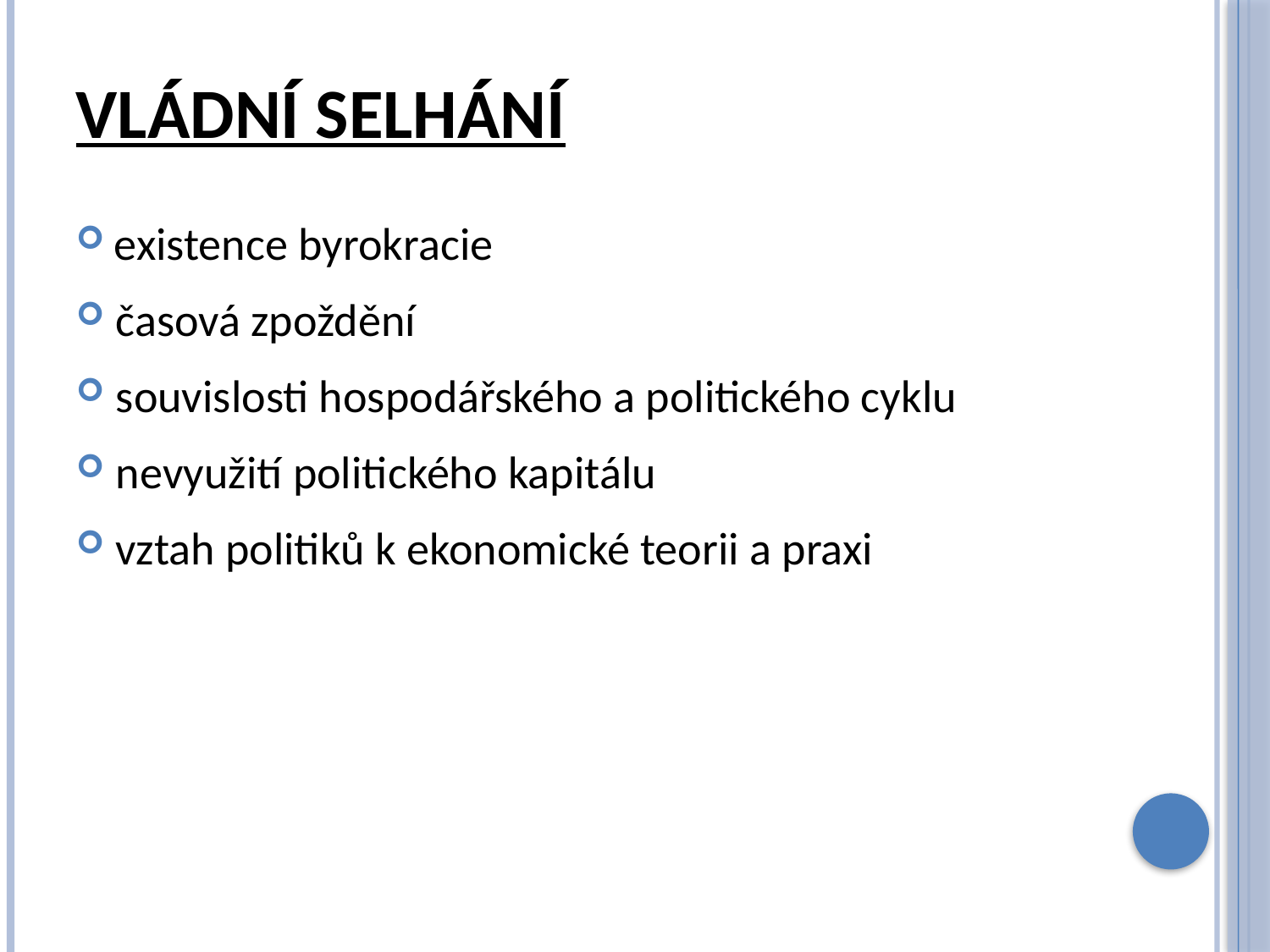

# Vládní selhání
existence byrokracie
časová zpoždění
souvislosti hospodářského a politického cyklu
nevyužití politického kapitálu
vztah politiků k ekonomické teorii a praxi